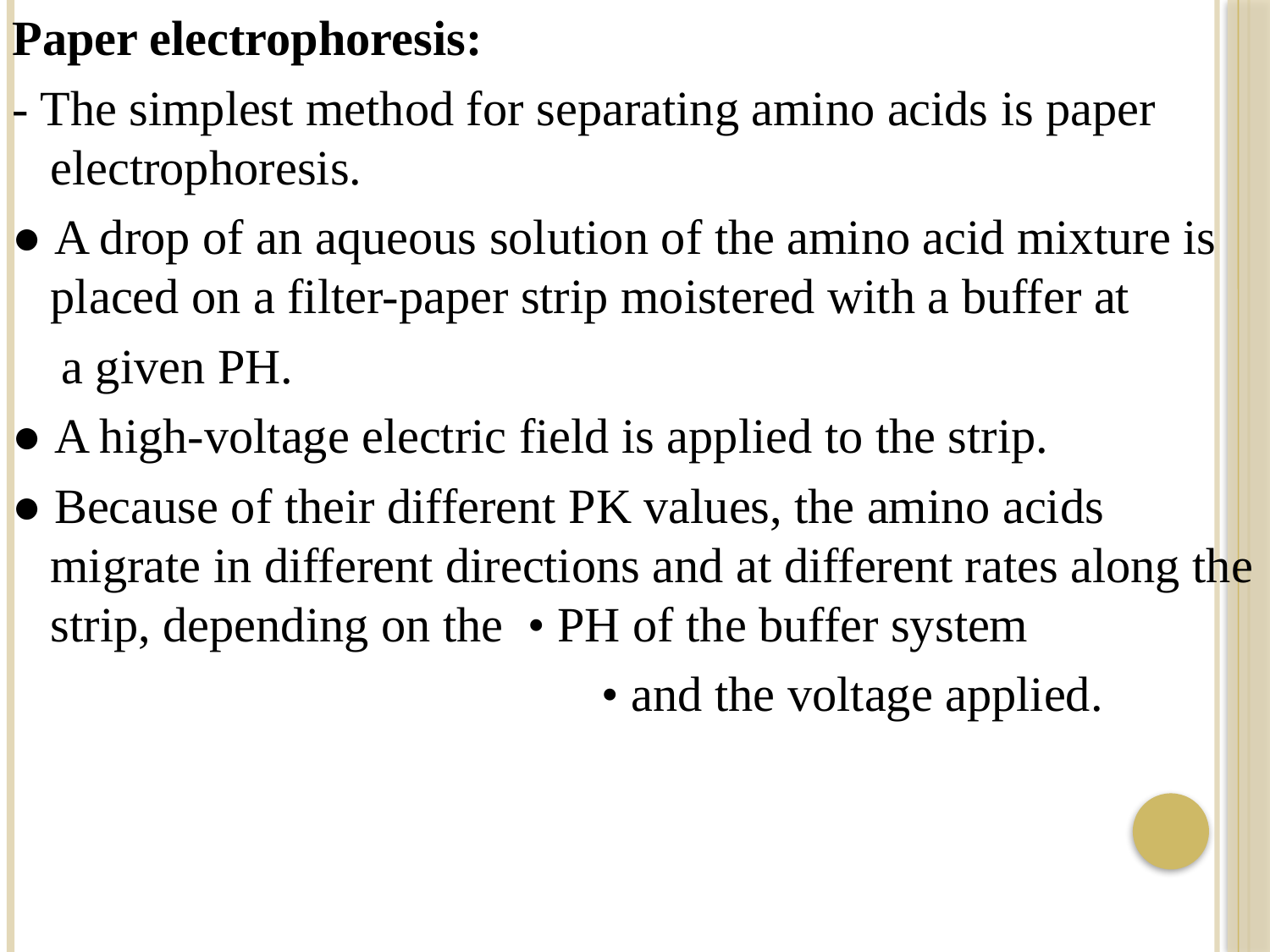

Paper electrophoresis:
- The simplest method for separating amino acids is paper electrophoresis.
● A drop of an aqueous solution of the amino acid mixture is placed on a filter-paper strip moistered with a buffer at
    a given PH.
● A high-voltage electric field is applied to the strip.
● Because of their different PK values, the amino acids migrate in different directions and at different rates along the strip, depending on the  • PH of the buffer system
                                                • and the voltage applied.